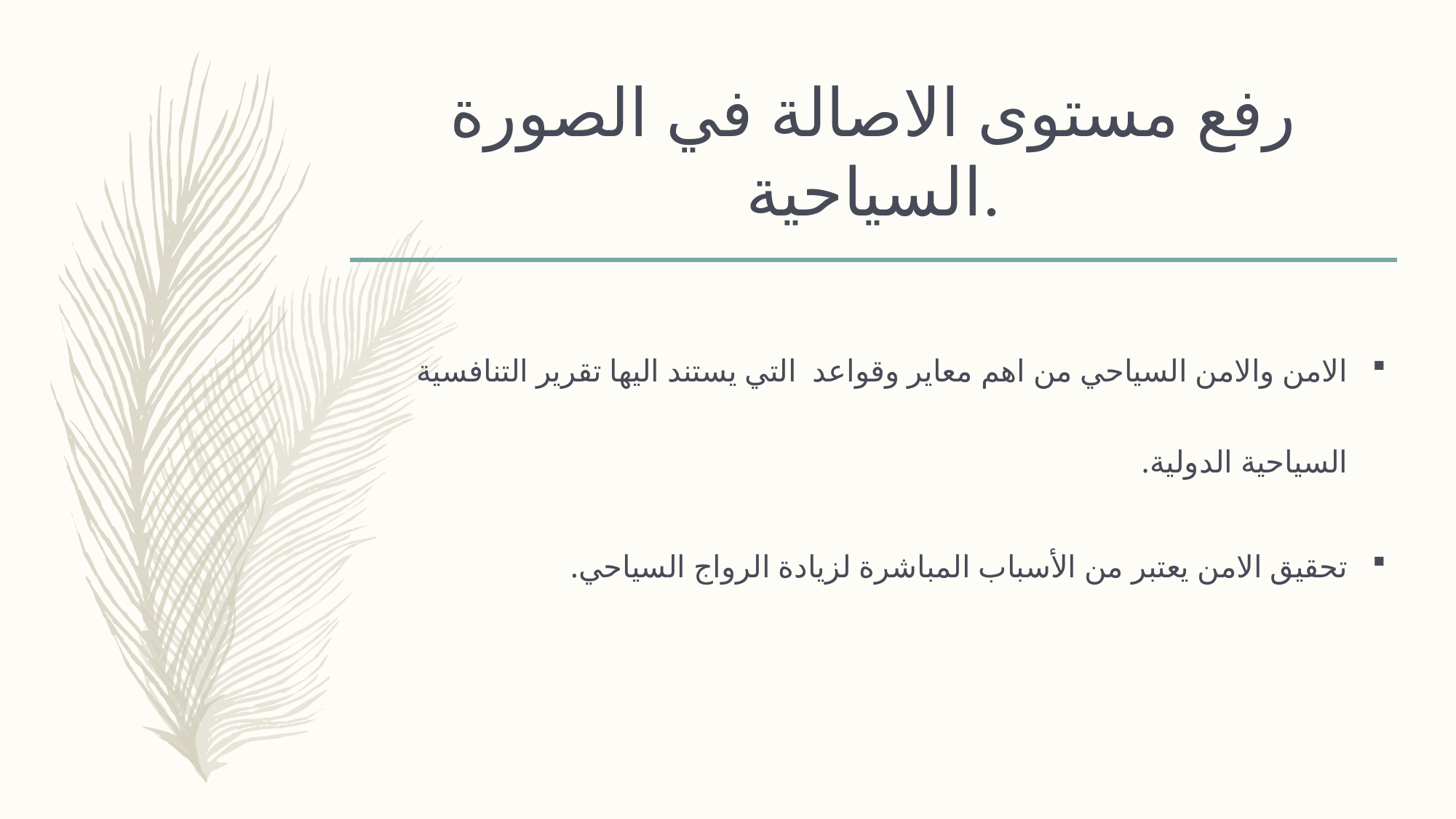

# رفع مستوى الاصالة في الصورة السياحية.
الامن والامن السياحي من اهم معاير وقواعد  التي يستند اليها تقرير التنافسية السياحية الدولية.
تحقيق الامن يعتبر من الأسباب المباشرة لزيادة الرواج السياحي.